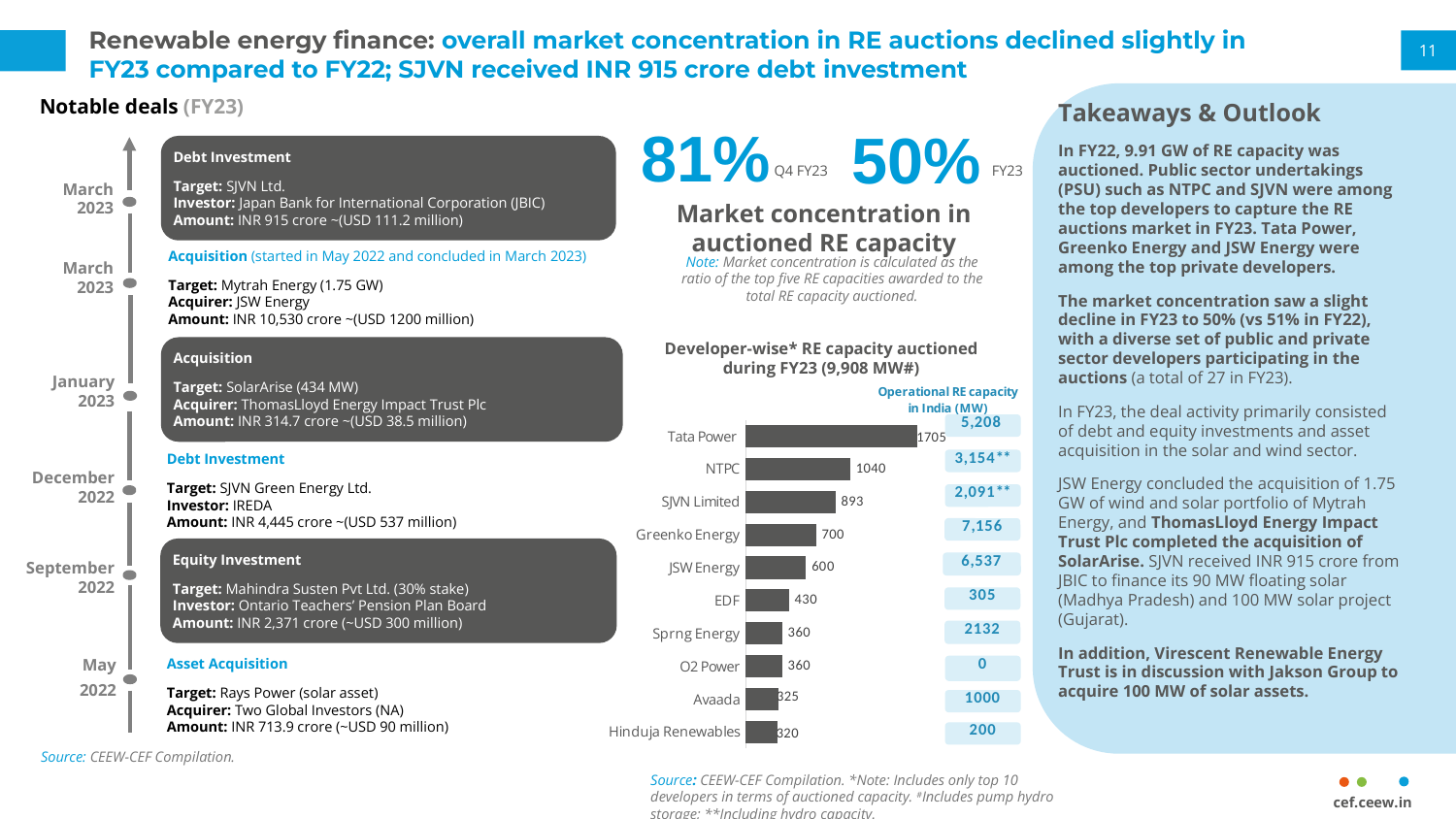

# Renewable energy finance: overall market concentration in RE auctions declined slightly in FY23 compared to FY22; SJVN received INR 915 crore debt investment
11
Takeaways & Outlook
In FY22, 9.91 GW of RE capacity was auctioned. Public sector undertakings (PSU) such as NTPC and SJVN were among the top developers to capture the RE auctions market in FY23. Tata Power, Greenko Energy and JSW Energy were among the top private developers.
The market concentration saw a slight decline in FY23 to 50% (vs 51% in FY22), with a diverse set of public and private sector developers participating in the auctions (a total of 27 in FY23).
In FY23, the deal activity primarily consisted of debt and equity investments and asset acquisition in the solar and wind sector.
JSW Energy concluded the acquisition of 1.75 GW of wind and solar portfolio of Mytrah Energy, and ThomasLloyd Energy Impact Trust Plc completed the acquisition of SolarArise. SJVN received INR 915 crore from JBIC to finance its 90 MW floating solar (Madhya Pradesh) and 100 MW solar project (Gujarat).
In addition, Virescent Renewable Energy Trust is in discussion with Jakson Group to acquire 100 MW of solar assets.

Notable deals (FY23)
81%
50%
FY23
Market concentration in auctioned RE capacity
Debt Investment
Target: SJVN Ltd.
Investor: Japan Bank for International Corporation (JBIC)
Amount: INR 915 crore ~(USD 111.2 million)
March
2023

Acquisition (started in May 2022 and concluded in March 2023)
Target: Mytrah Energy (1.75 GW)
Acquirer: JSW Energy
Amount: INR 10,530 crore ~(USD 1200 million)
March
2023

Acquisition
Target: SolarArise (434 MW)
Acquirer: ThomasLloyd Energy Impact Trust Plc
Amount: INR 314.7 crore ~(USD 38.5 million)
January
2023

Debt Investment
Target: SJVN Green Energy Ltd.
Investor: IREDA
Amount: INR 4,445 crore ~(USD 537 million)
December 2022

Equity Investment
Target: Mahindra Susten Pvt Ltd. (30% stake)
Investor: Ontario Teachers’ Pension Plan Board
Amount: INR 2,371 crore (~USD 300 million)
September 2022

May
2022
Asset Acquisition
Target: Rays Power (solar asset)
Acquirer: Two Global Investors (NA)
Amount: INR 713.9 crore (~USD 90 million)

Q4 FY23
Note: Market concentration is calculated as the ratio of the top five RE capacities awarded to the total RE capacity auctioned.

### Chart

| Category | Capacity sanctioned (MW) |
|---|---|
| Hinduja Renewables | 320.0 |
| Avaada | 325.0 |
| O2 Power | 360.0 |
| Sprng Energy | 360.0 |
| EDF | 430.0 |
| JSW Energy | 600.0 |
| Greenko Energy | 700.0 |
| SJVN Limited | 893.0 |
| NTPC | 1040.0 |
| Tata Power  | 1705.0 |
Developer-wise* RE capacity auctioned during FY23 (9,908 MW#)
Source: CEEW-CEF Compilation.
Source: CEEW-CEF Compilation. *Note: Includes only top 10 developers in terms of auctioned capacity. #Includes pump hydro storage; **Including hydro capacity.

cef.ceew.in